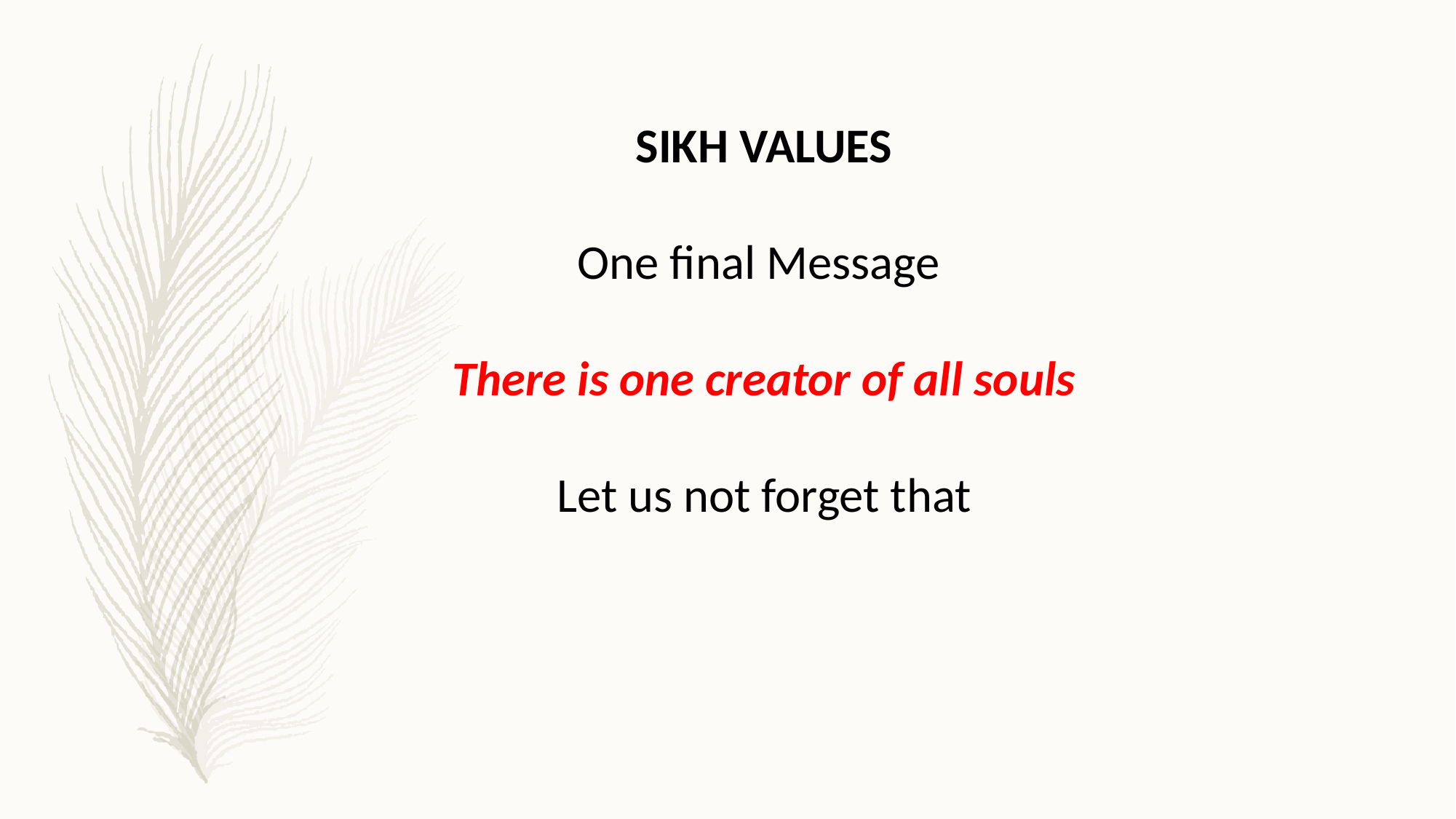

SIKH VALUES

One final Message

There is one creator of all souls

 Let us not forget that